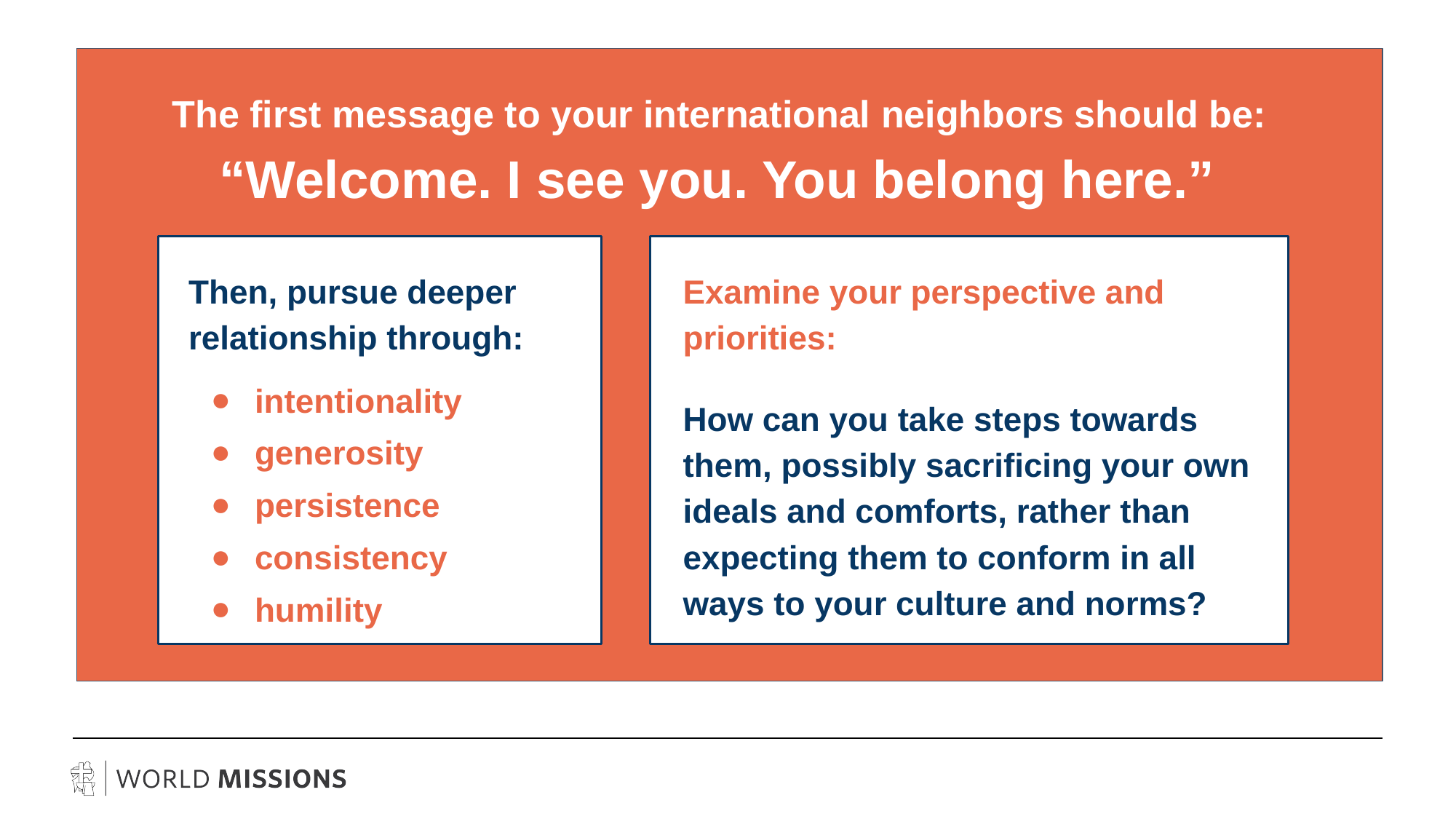

The first message to your international neighbors should be:
“Welcome. I see you. You belong here.”

Then, pursue deeper
relationship through:
Examine your perspective and priorities:

How can you take steps towards them, possibly sacrificing your own ideals and comforts, rather than expecting them to conform in all ways to your culture and norms?
intentionality

generosity

persistence

consistency

humility